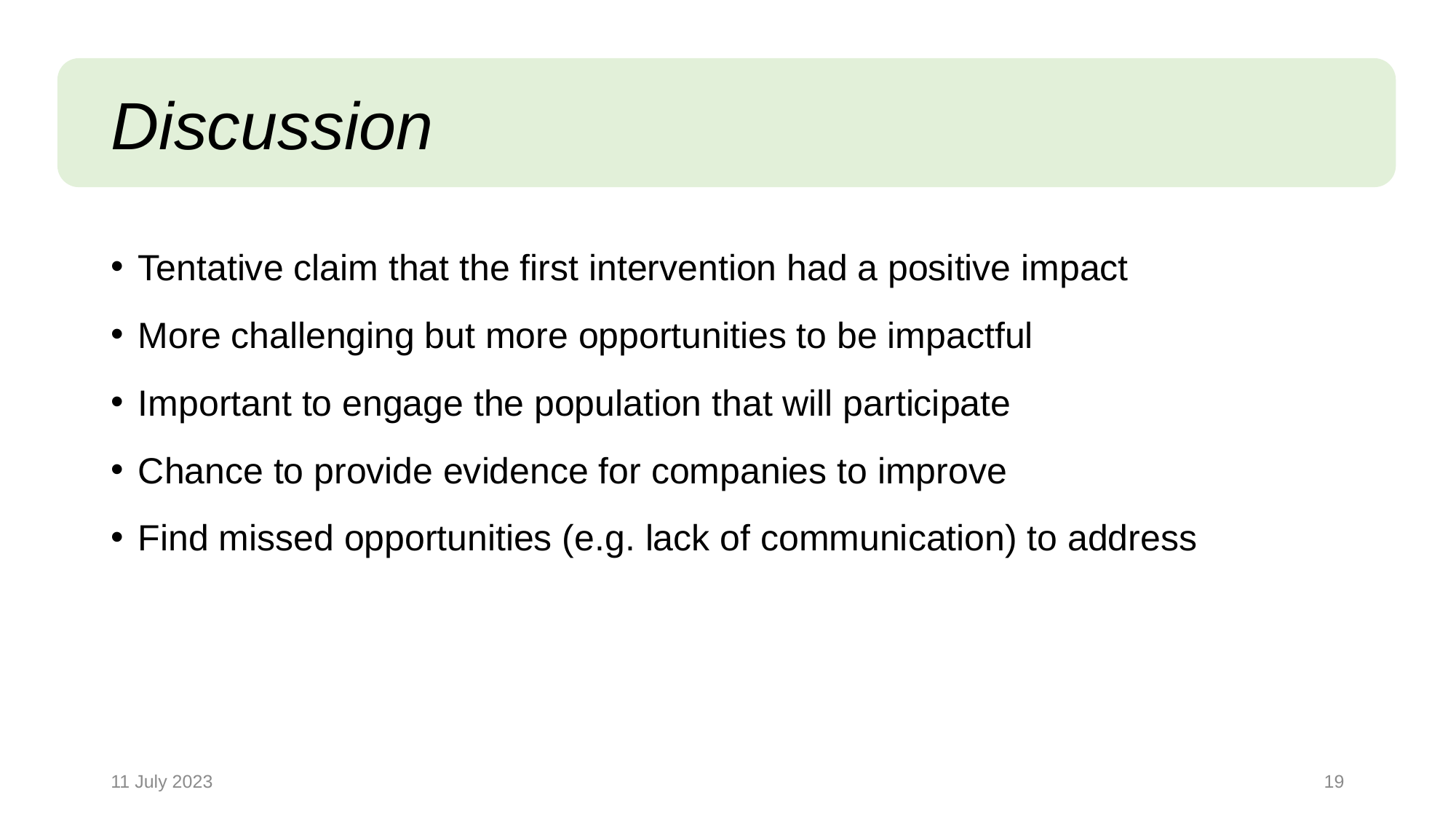

# Discussion

Tentative claim that the first intervention had a positive impact
More challenging but more opportunities to be impactful
Important to engage the population that will participate
Chance to provide evidence for companies to improve
Find missed opportunities (e.g. lack of communication) to address
11 July 2023
19